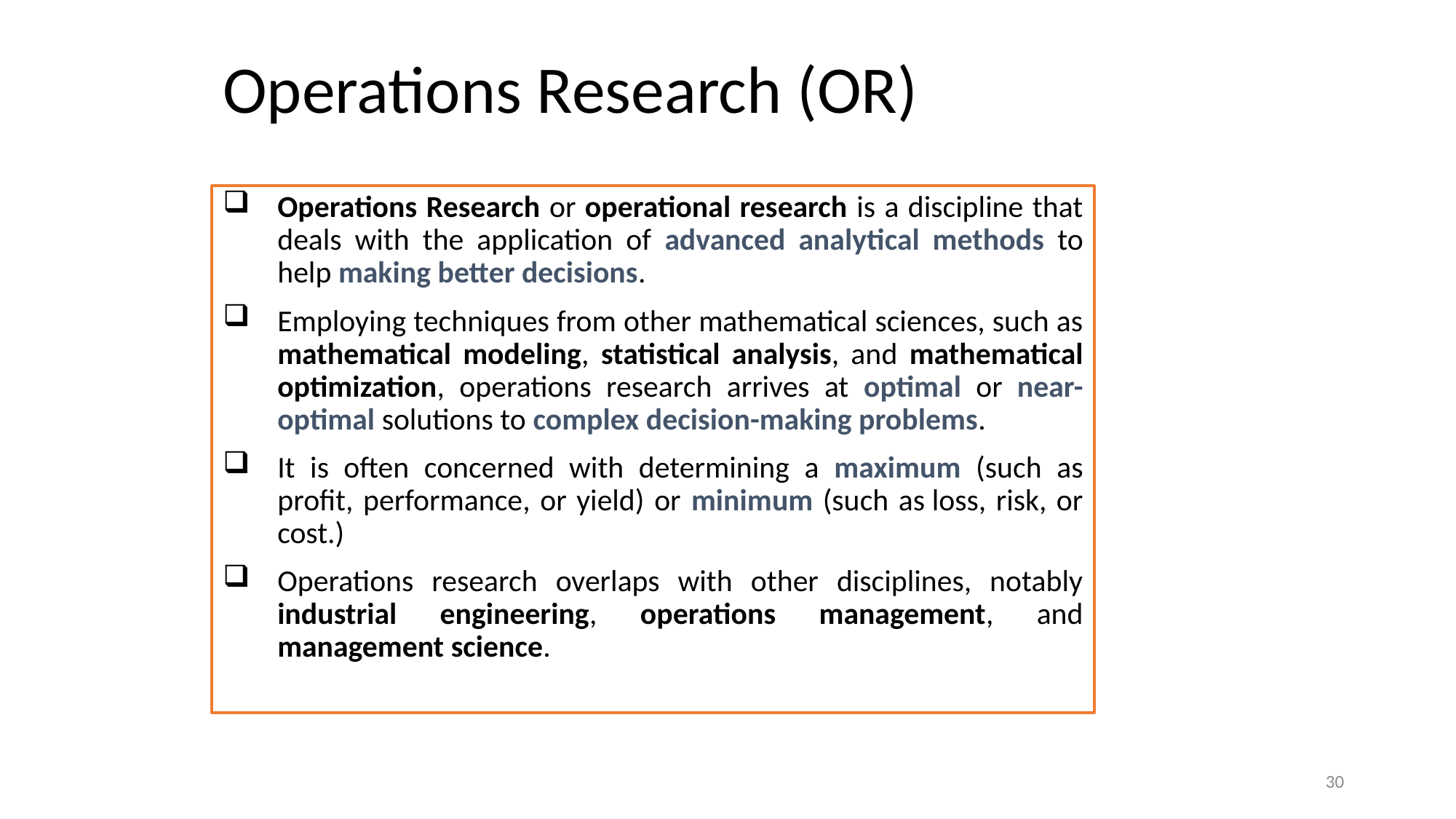

# Operations Research (OR)
Operations Research or operational research is a discipline that deals with the application of advanced analytical methods to help making better decisions.
Employing techniques from other mathematical sciences, such as mathematical modeling, statistical analysis, and mathematical optimization, operations research arrives at optimal or near-optimal solutions to complex decision-making problems.
It is often concerned with determining a maximum (such as profit, performance, or yield) or minimum (such as loss, risk, or cost.)
Operations research overlaps with other disciplines, notably industrial engineering, operations management, and management science.

30